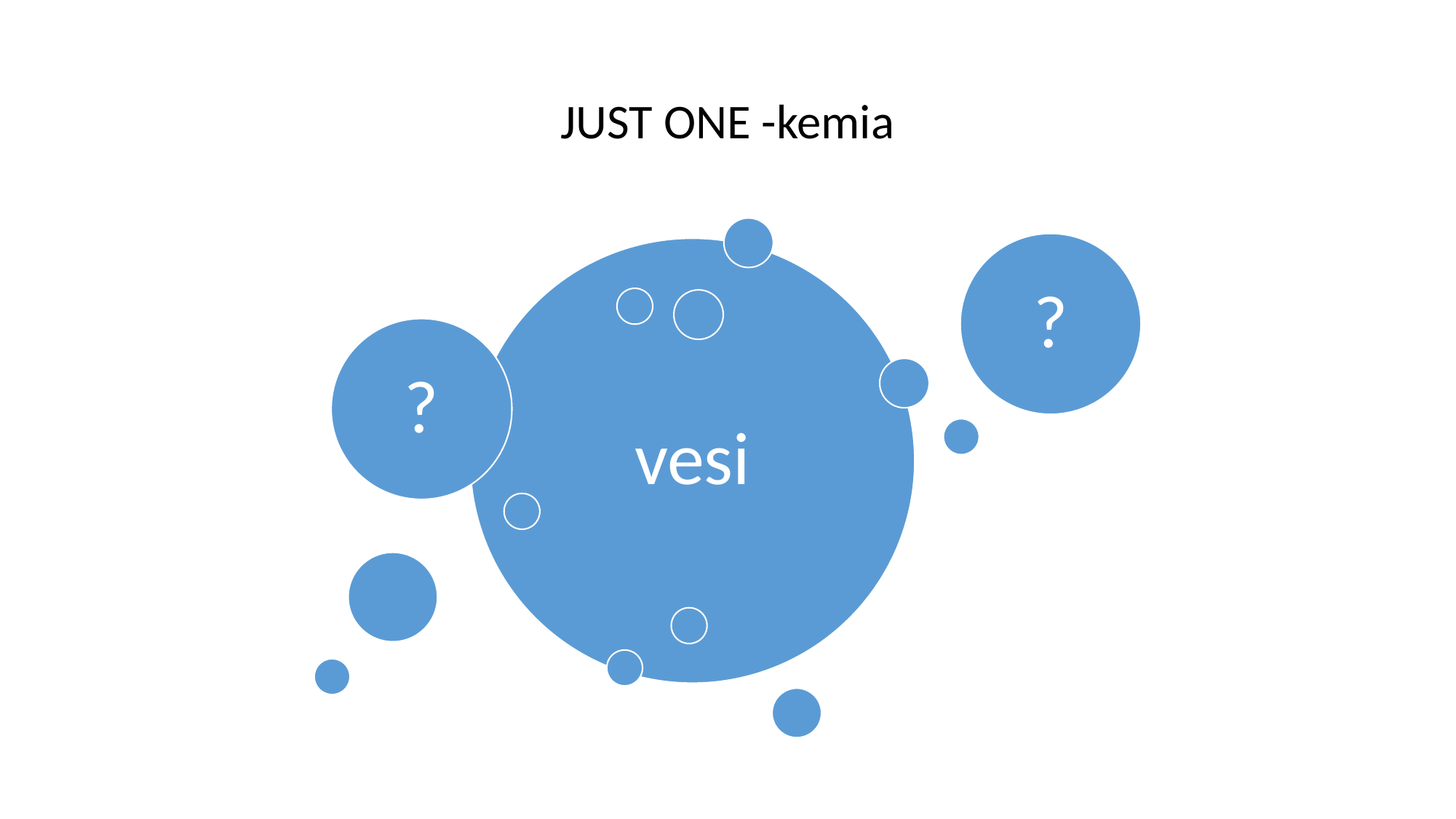

# JUST ONE -kemia
vesi
?
?